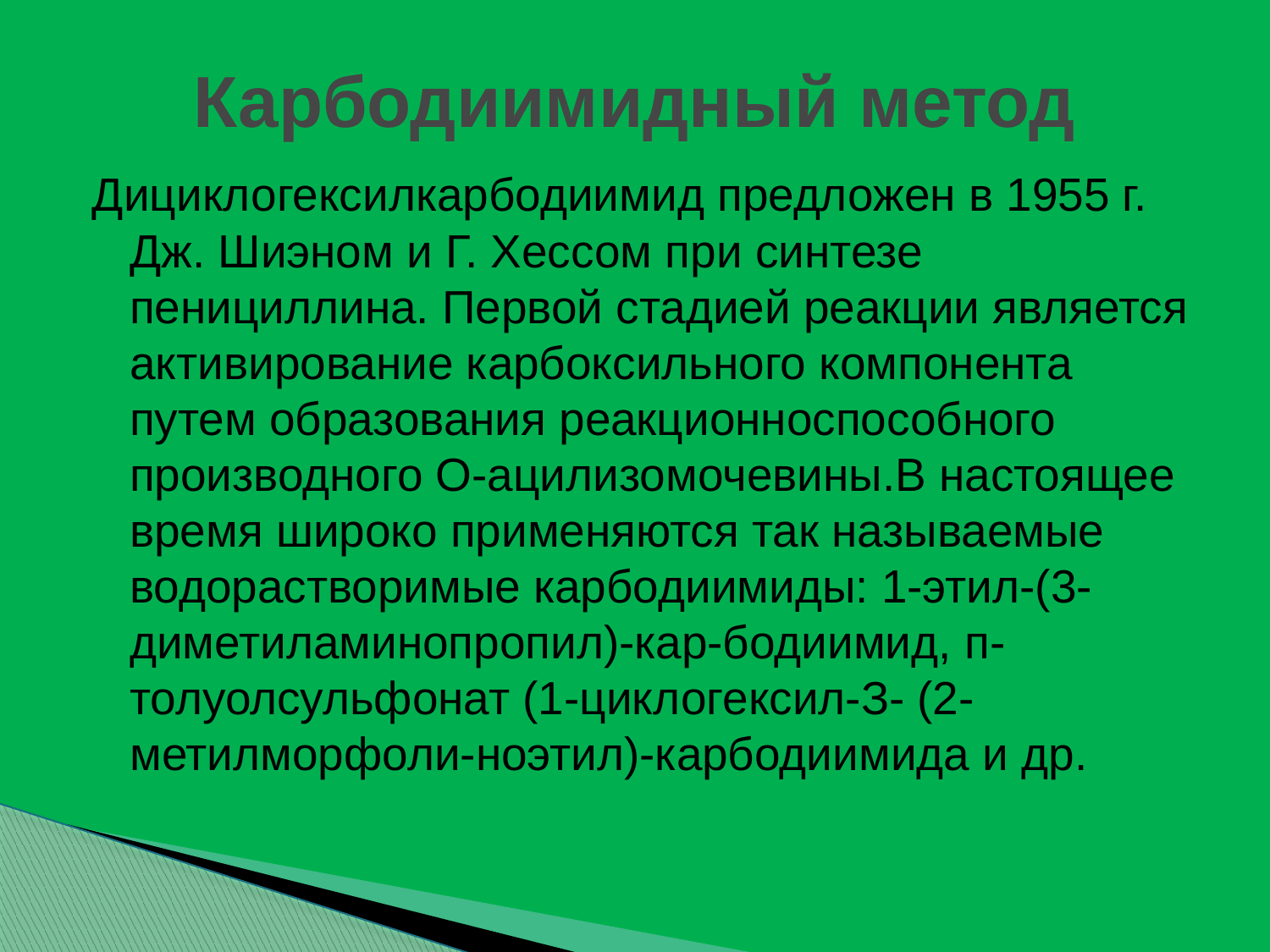

# Карбодиимидный метод
Дициклогексилкарбодиимид предложен в 1955 г. Дж. Шиэном и Г. Хессом при синтезе пенициллина. Первой стадией реакции является активирование карбоксильного компонента путем образования реакционноспособного производного О-ацилизомочевины.В настоящее время широко применяются так называемые водорастворимые карбодиимиды: 1-этил-(3-диметиламинопропил)-кар-бодиимид, п-толуолсульфонат (1-циклогексил-З- (2-метилморфоли-ноэтил)-карбодиимида и др.